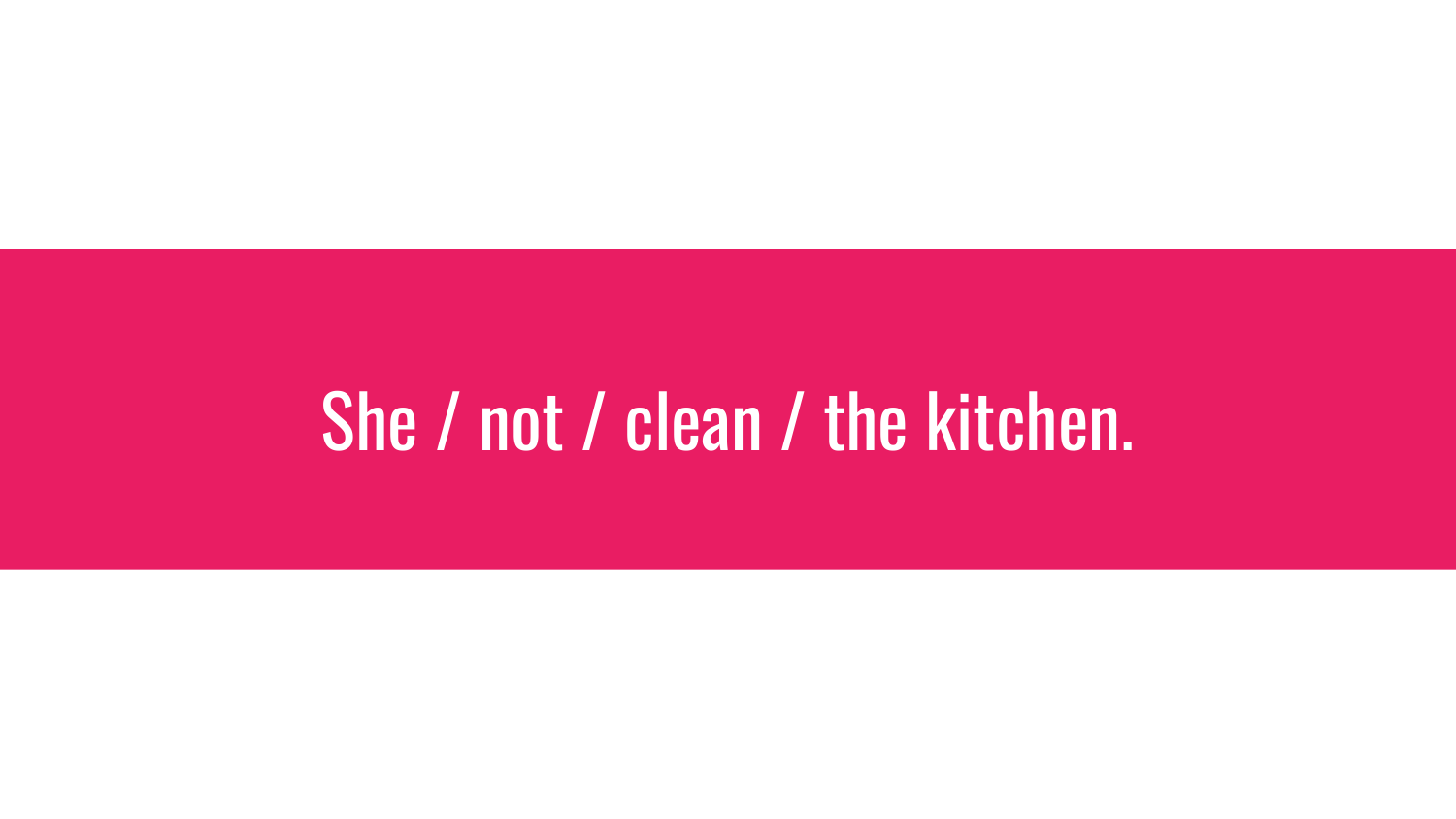

# She / not / clean / the kitchen.